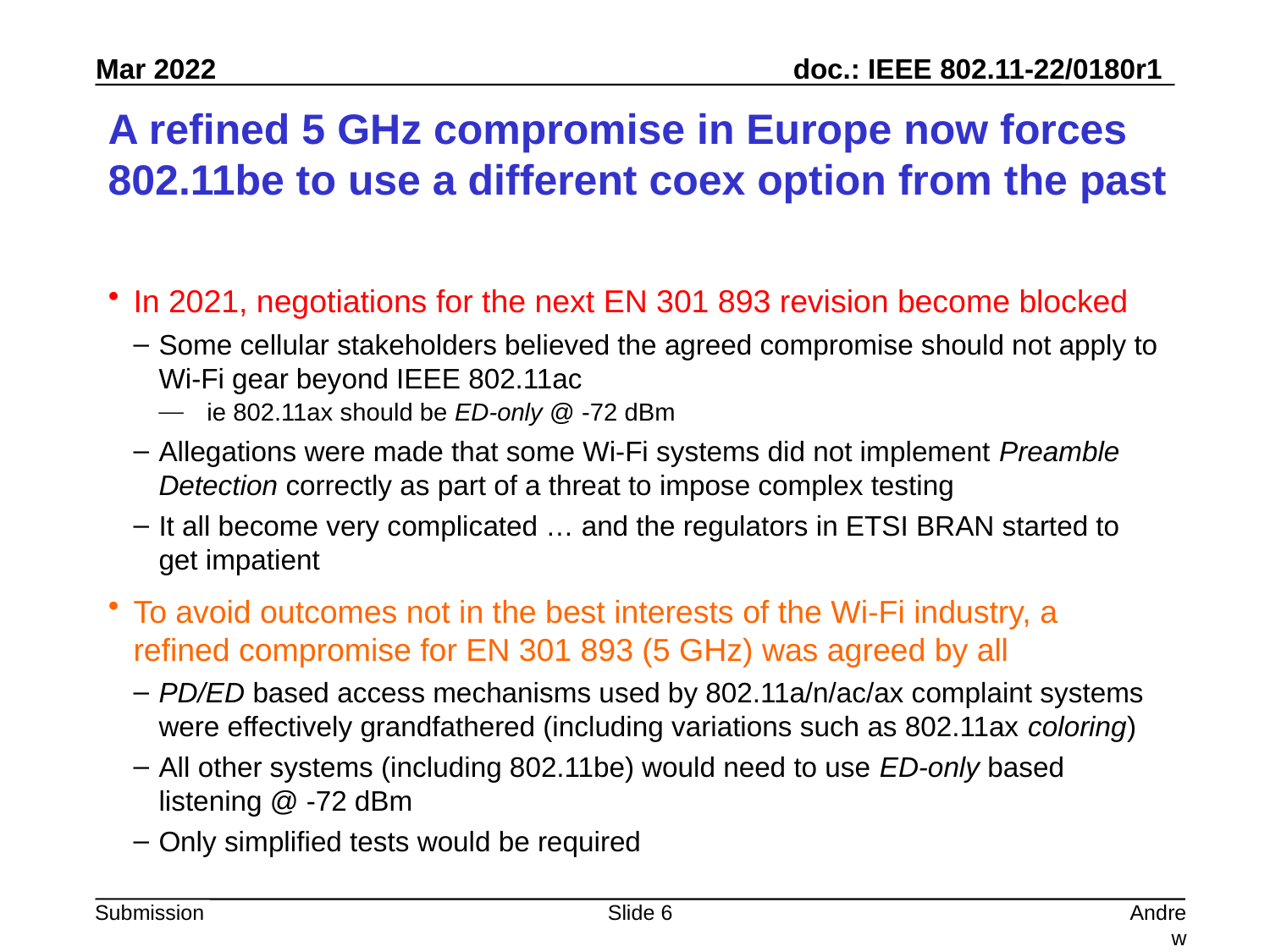

# A refined 5 GHz compromise in Europe now forces 802.11be to use a different coex option from the past
In 2021, negotiations for the next EN 301 893 revision become blocked
Some cellular stakeholders believed the agreed compromise should not apply to Wi-Fi gear beyond IEEE 802.11ac
ie 802.11ax should be ED-only @ -72 dBm
Allegations were made that some Wi-Fi systems did not implement Preamble Detection correctly as part of a threat to impose complex testing
It all become very complicated … and the regulators in ETSI BRAN started to get impatient
To avoid outcomes not in the best interests of the Wi-Fi industry, a refined compromise for EN 301 893 (5 GHz) was agreed by all
PD/ED based access mechanisms used by 802.11a/n/ac/ax complaint systems were effectively grandfathered (including variations such as 802.11ax coloring)
All other systems (including 802.11be) would need to use ED-only based listening @ -72 dBm
Only simplified tests would be required

Slide 6
Andrew Myles, Cisco